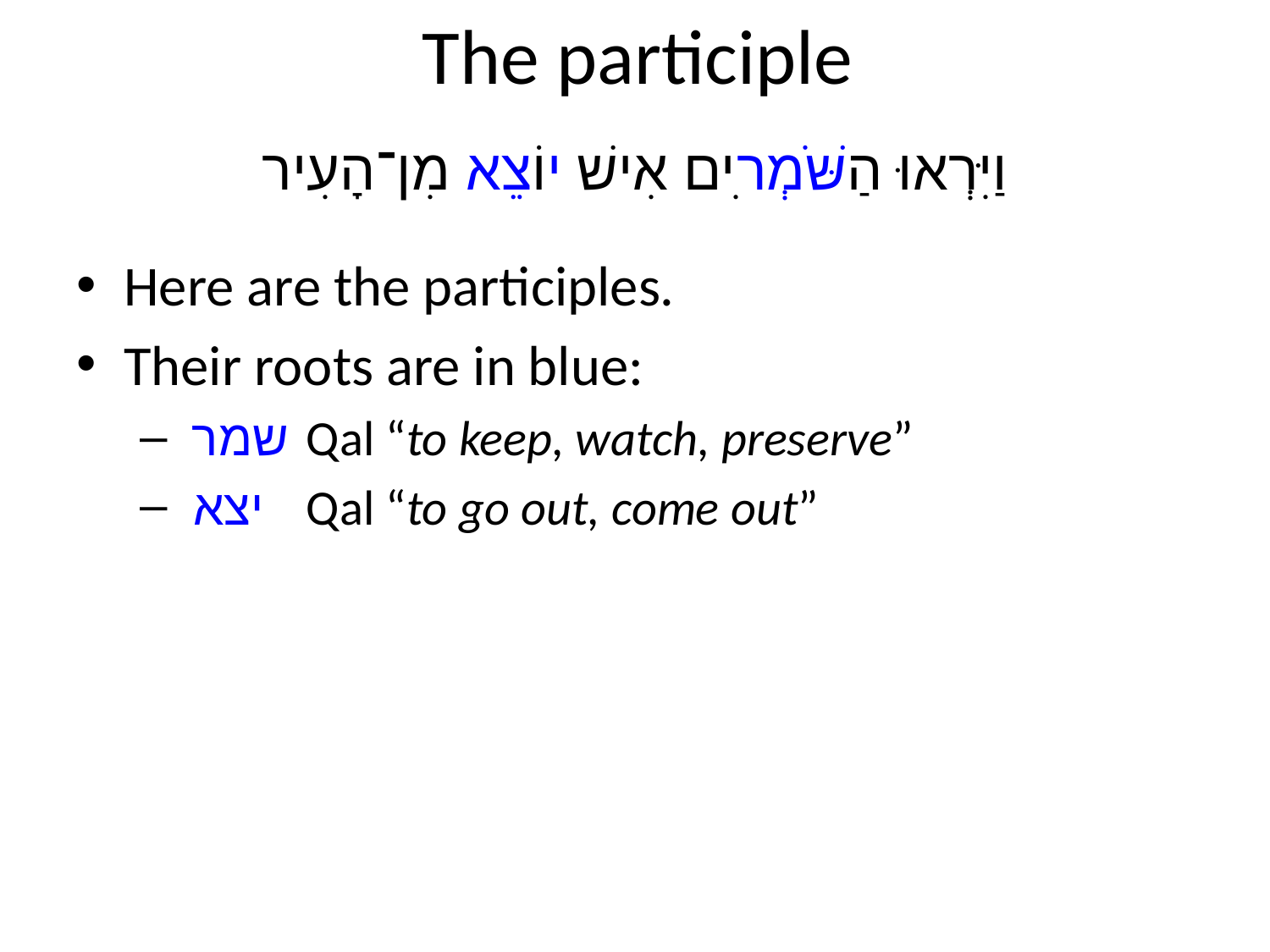

# The participle
וַיִּרְאוּ הַשֹּׁמְרִים אִישׁ יוֹצֵא מִן־הָעִיר
Here are the participles.
Their roots are in blue:
 שמר	Qal “to keep, watch, preserve”
 יצא	Qal “to go out, come out”